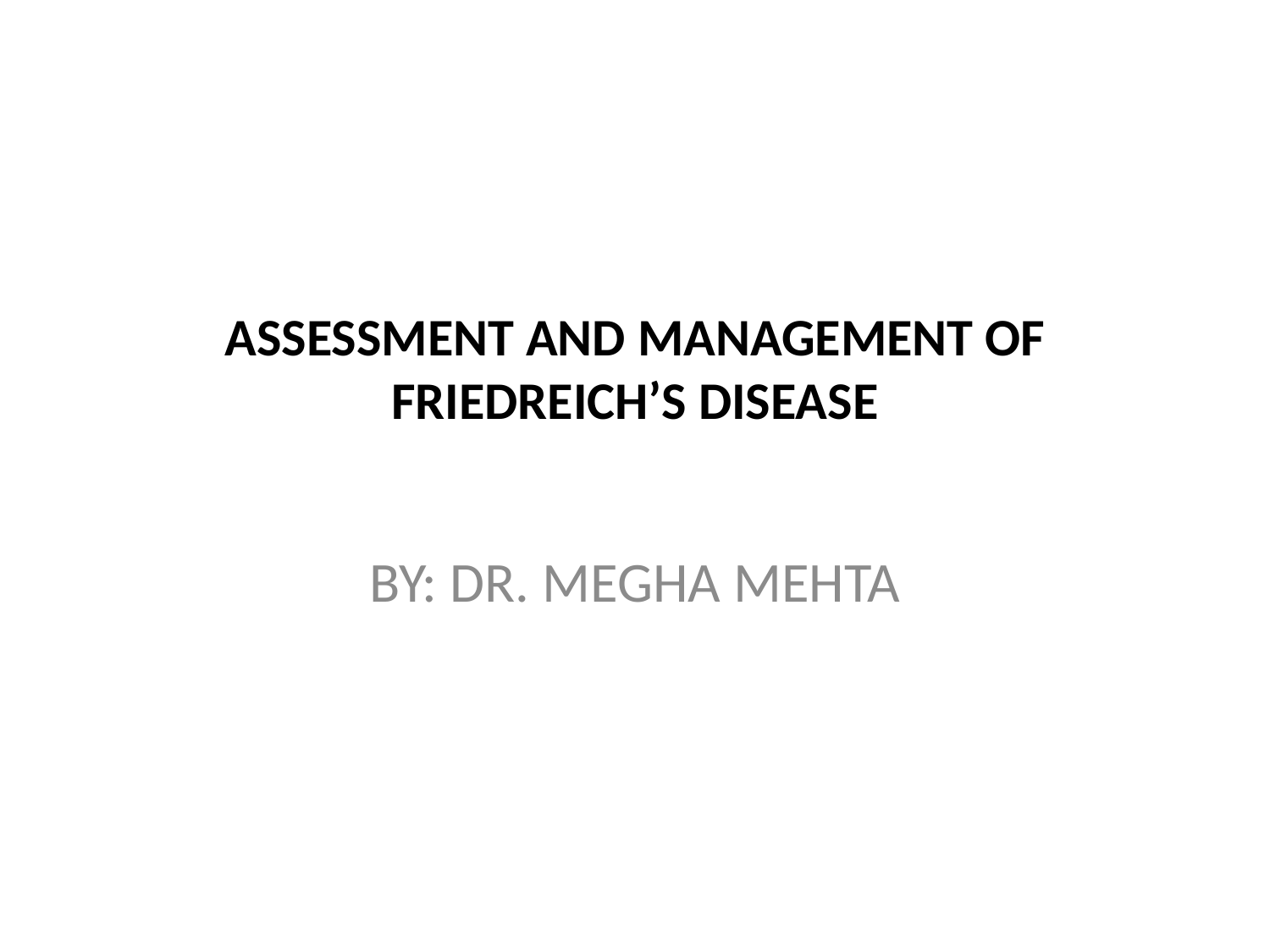

# ASSESSMENT AND MANAGEMENT OF FRIEDREICH’S DISEASE
BY: DR. MEGHA MEHTA